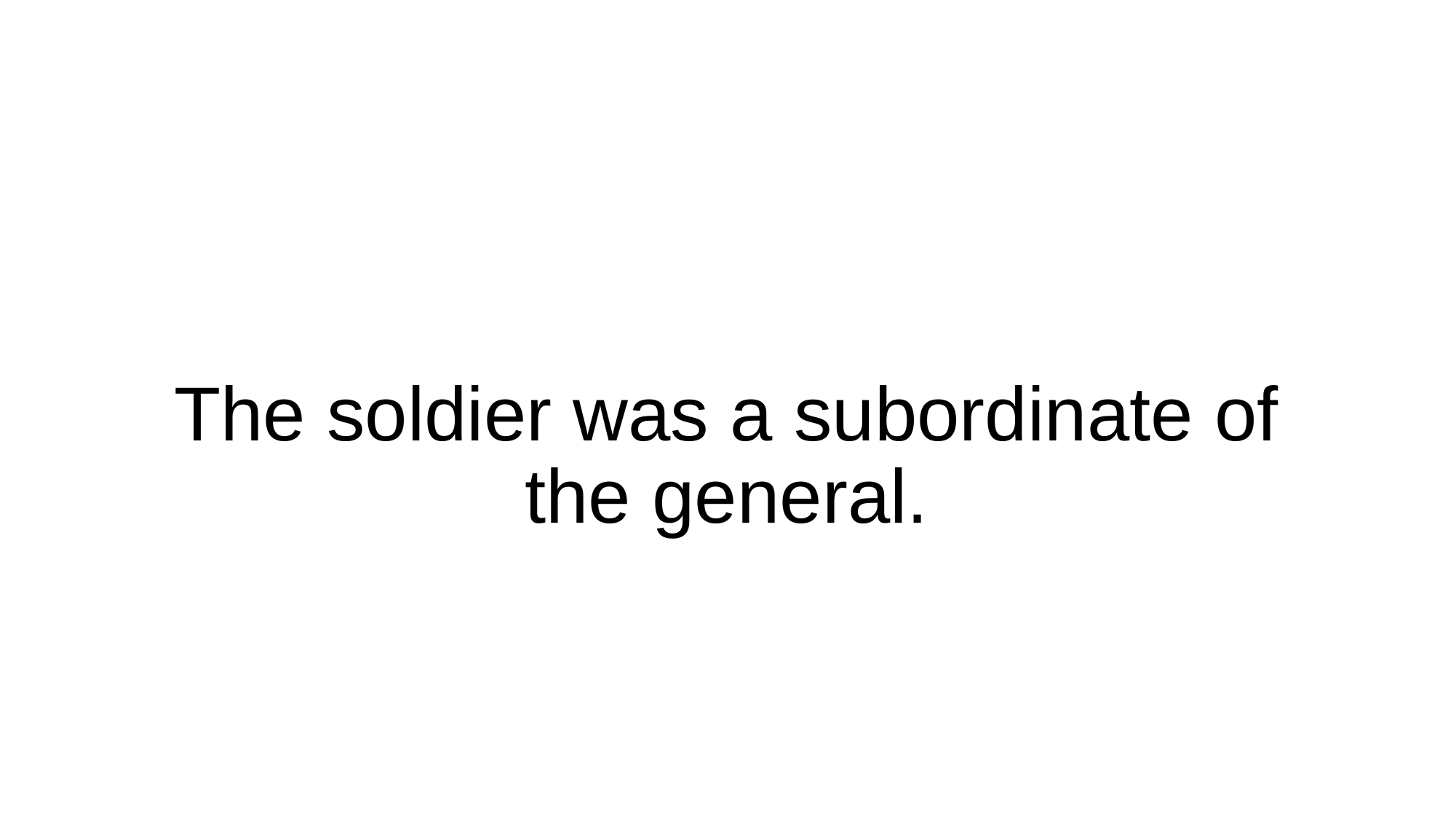

# The soldier was a subordinate of the general.